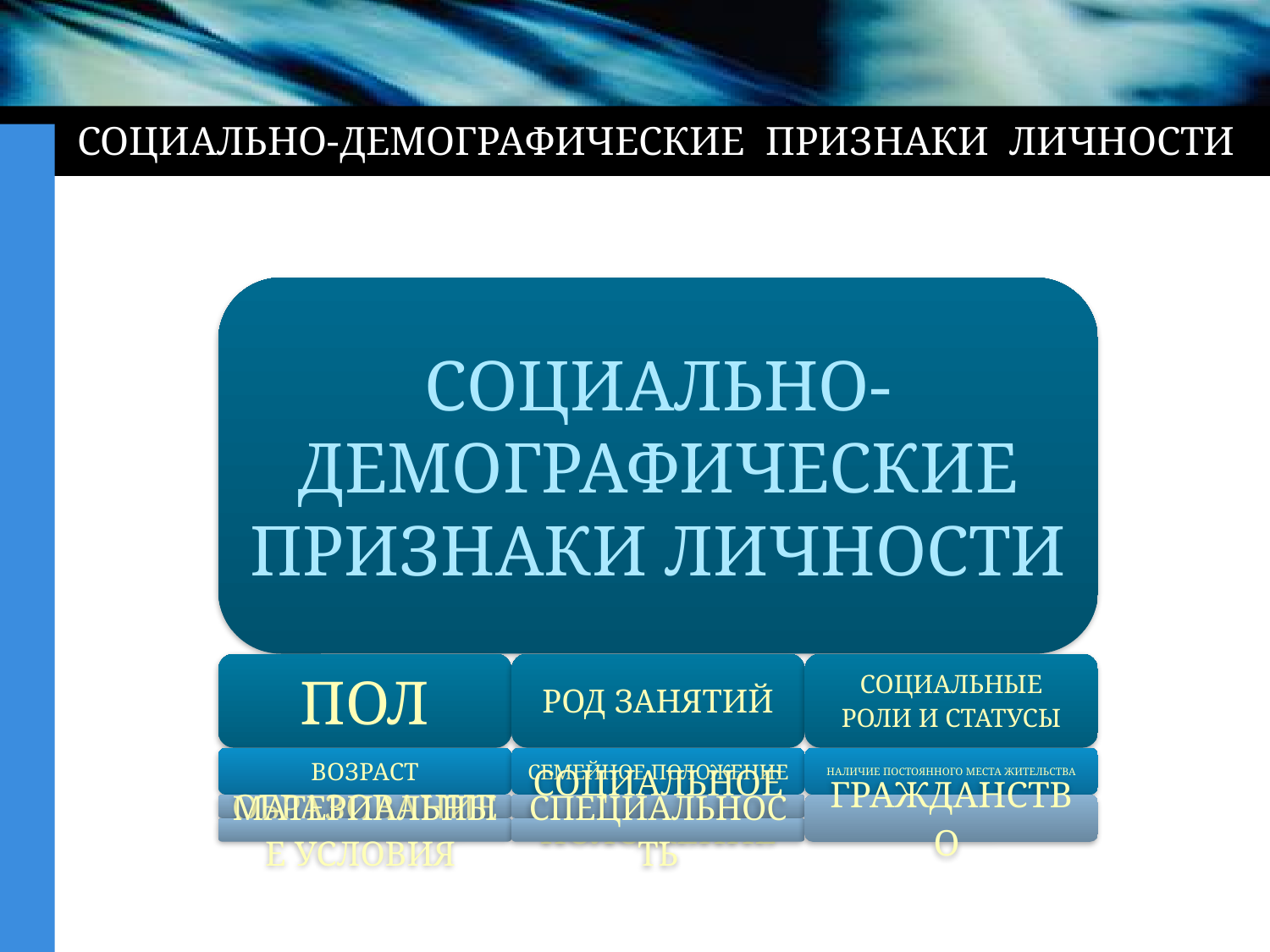

# СОЦИАЛЬНО-ДЕМОГРАФИЧЕСКИЕ  ПРИЗНАКИ  ЛИЧНОСТИ
СОЦИАЛЬНО-ДЕМОГРАФИЧЕСКИЕ ПРИЗНАКИ ЛИЧНОСТИ
Пол
Социальные роли и статусы
Семейное положение
Род занятий
Возраст
Образование
Гражданство
Наличие постоянного места жительства